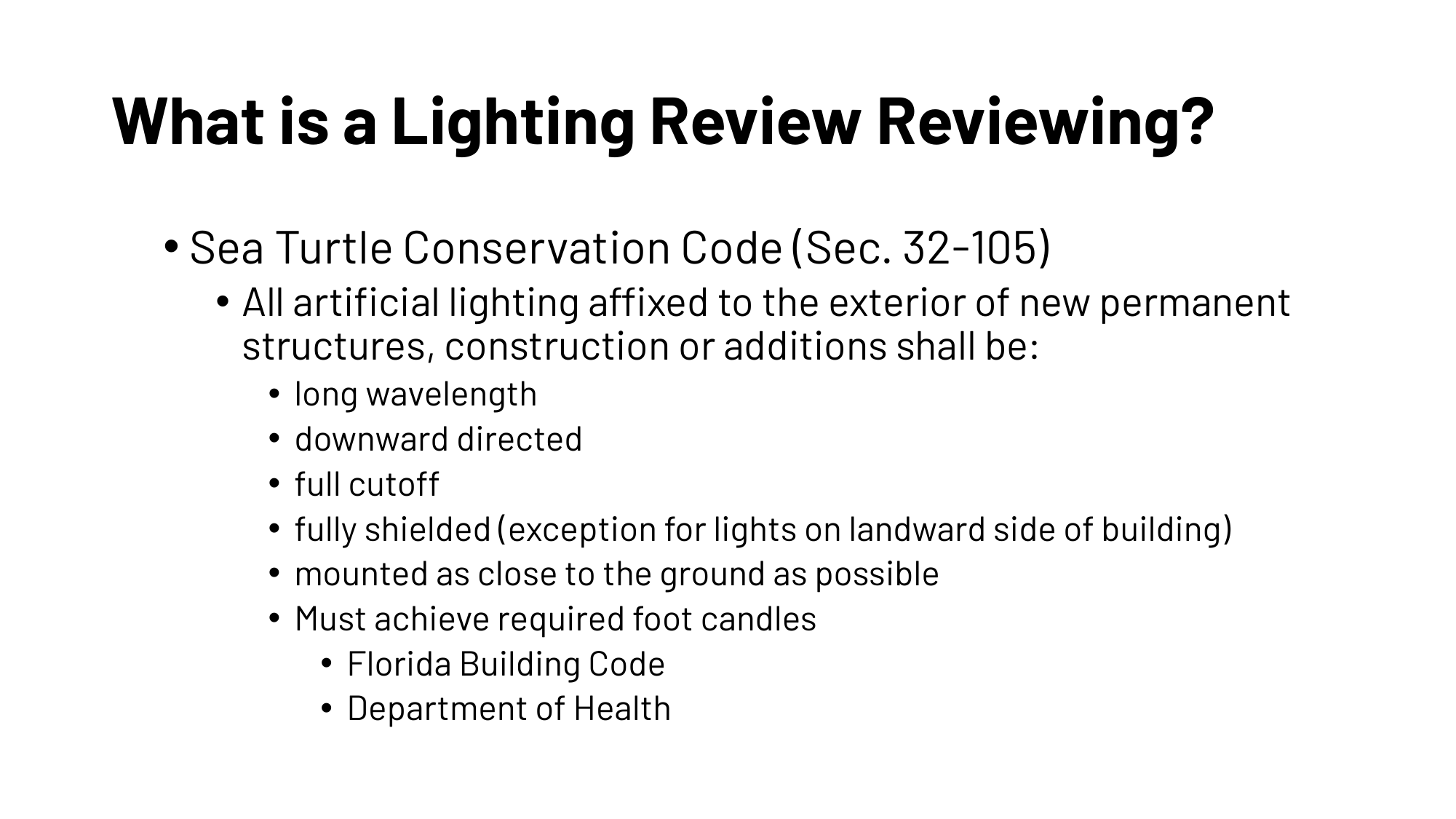

# What is a Lighting Review Reviewing?
Sea Turtle Conservation Code (Sec. 32-105)
All artificial lighting affixed to the exterior of new permanent structures, construction or additions shall be:
long wavelength
downward directed
full cutoff
fully shielded (exception for lights on landward side of building)
mounted as close to the ground as possible
Must achieve required foot candles
Florida Building Code
Department of Health